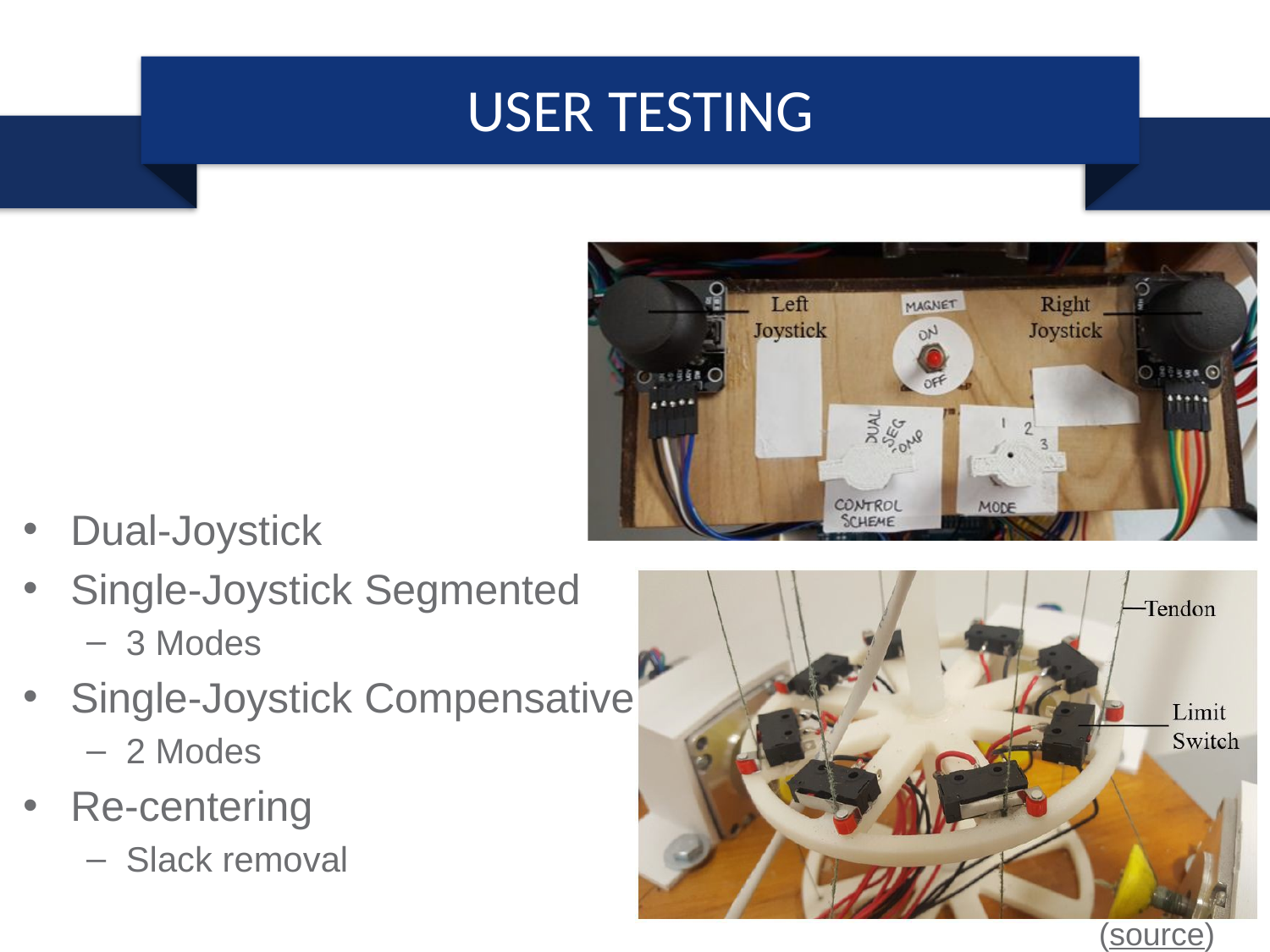

#

USER TESTING

Dual-Joystick
Single-Joystick Segmented
3 Modes
Single-Joystick Compensative
2 Modes
Re-centering
Slack removal

(source)